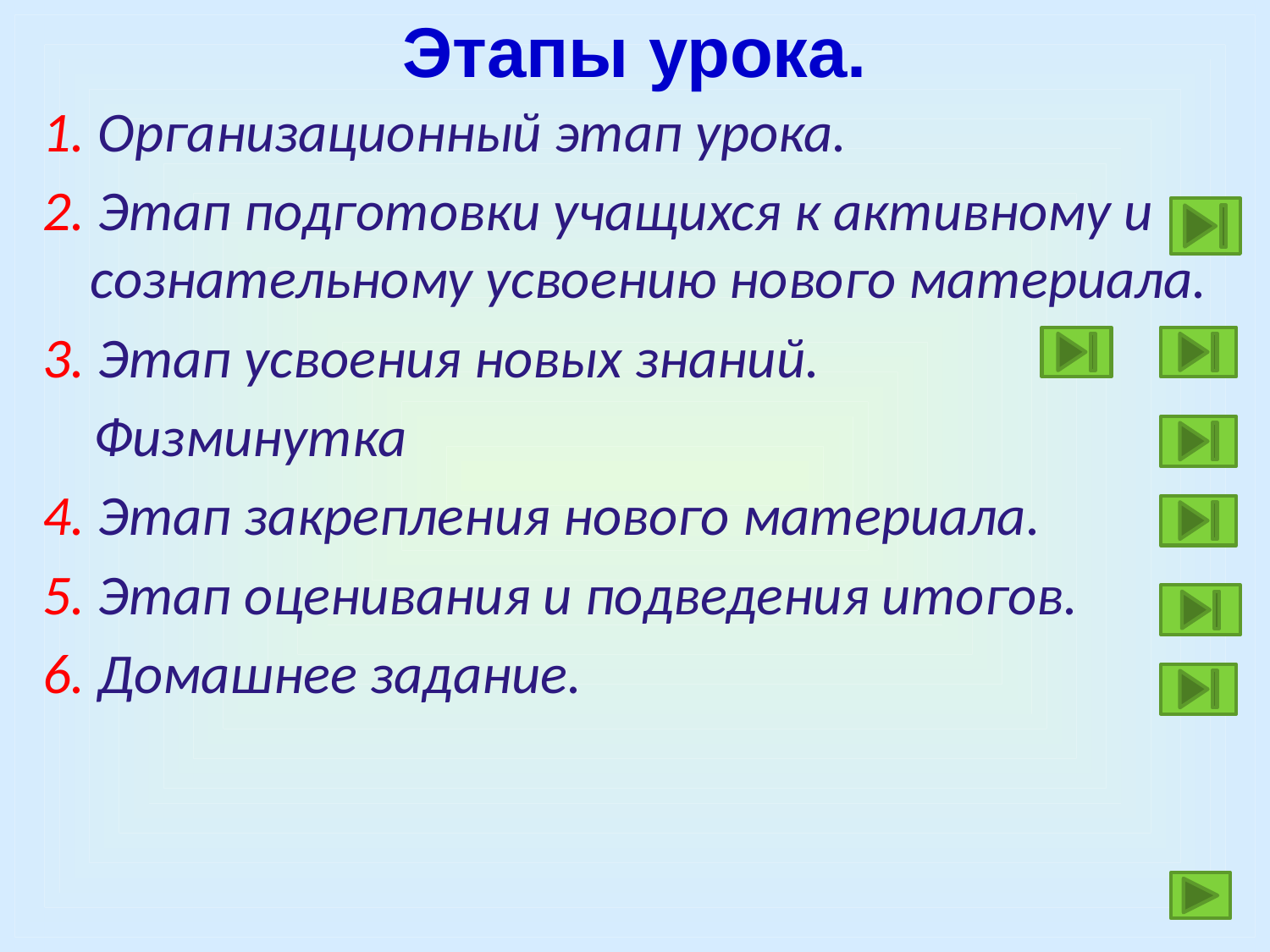

# Этапы урока.
1. Организационный этап урока.
2. Этап подготовки учащихся к активному и сознательному усвоению нового материала.
3. Этап усвоения новых знаний.
    Физминутка
4. Этап закрепления нового материала.
5. Этап оценивания и подведения итогов.
6. Домашнее задание.